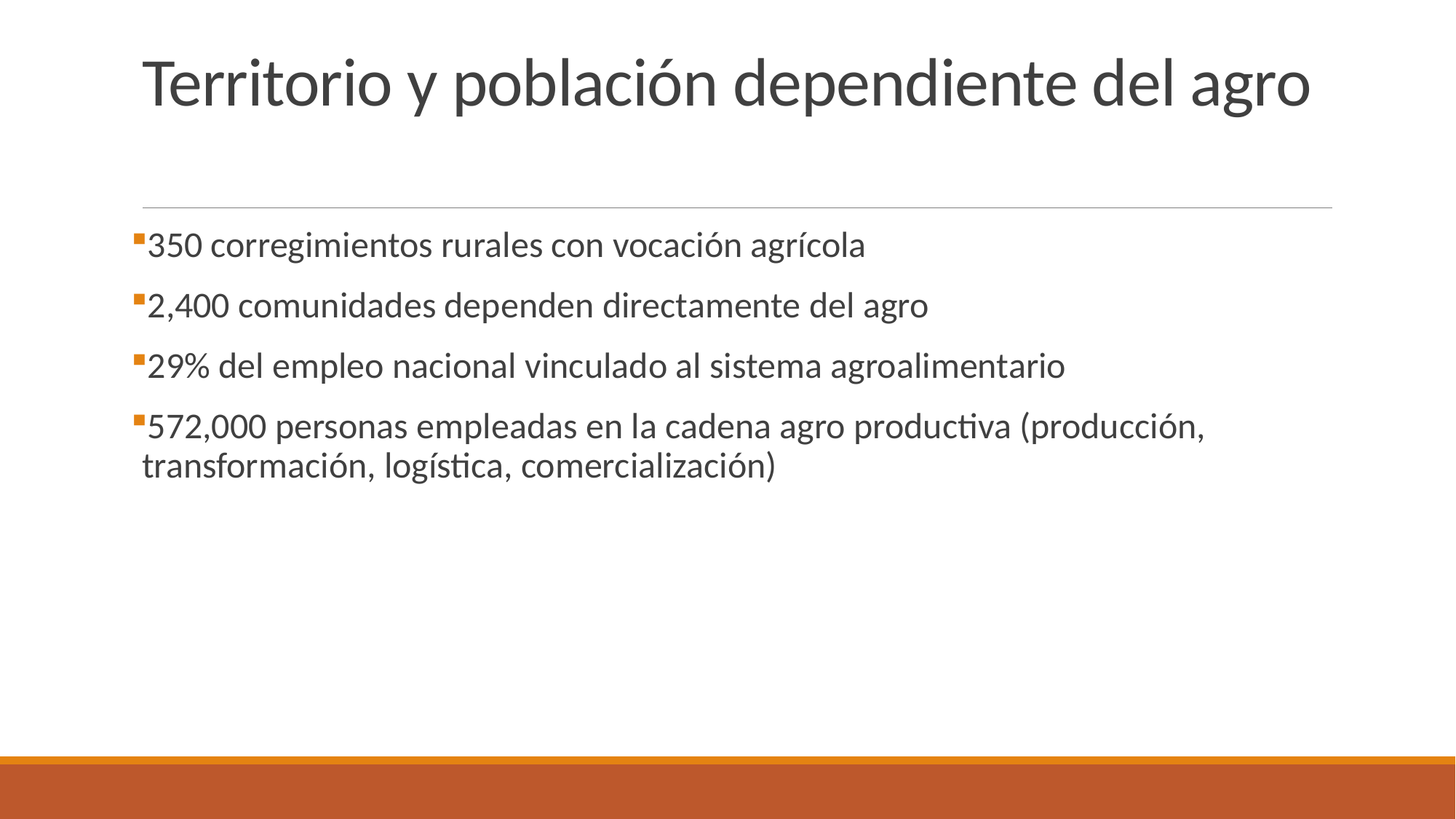

# Territorio y población dependiente del agro
350 corregimientos rurales con vocación agrícola
2,400 comunidades dependen directamente del agro
29% del empleo nacional vinculado al sistema agroalimentario
572,000 personas empleadas en la cadena agro productiva (producción, transformación, logística, comercialización)